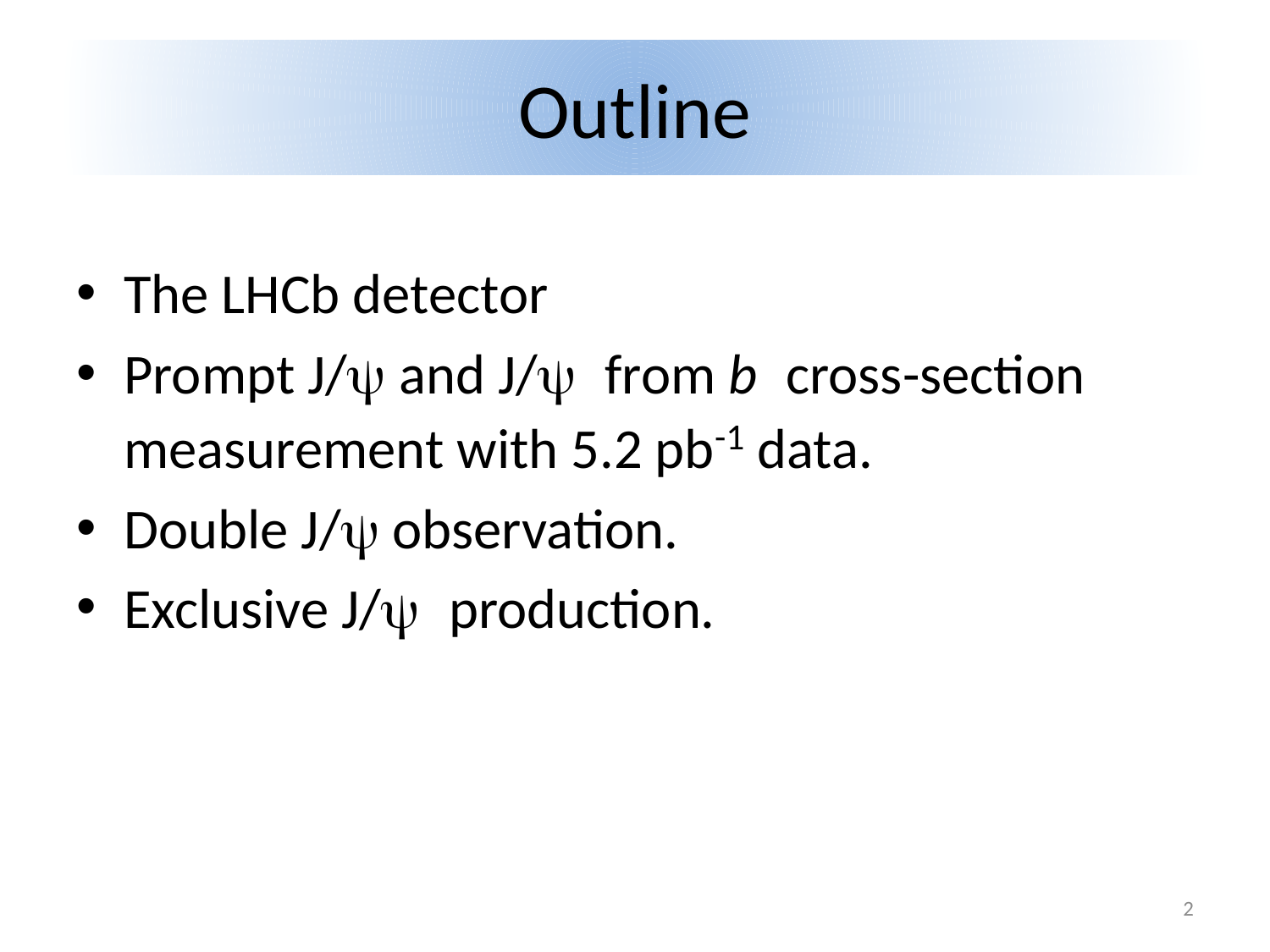

Outline
The LHCb detector
Prompt J/ψ and J/ψ from b cross-section measurement with 5.2 pb-1 data.
Double J/ψ observation.
Exclusive J/ψ production.

2